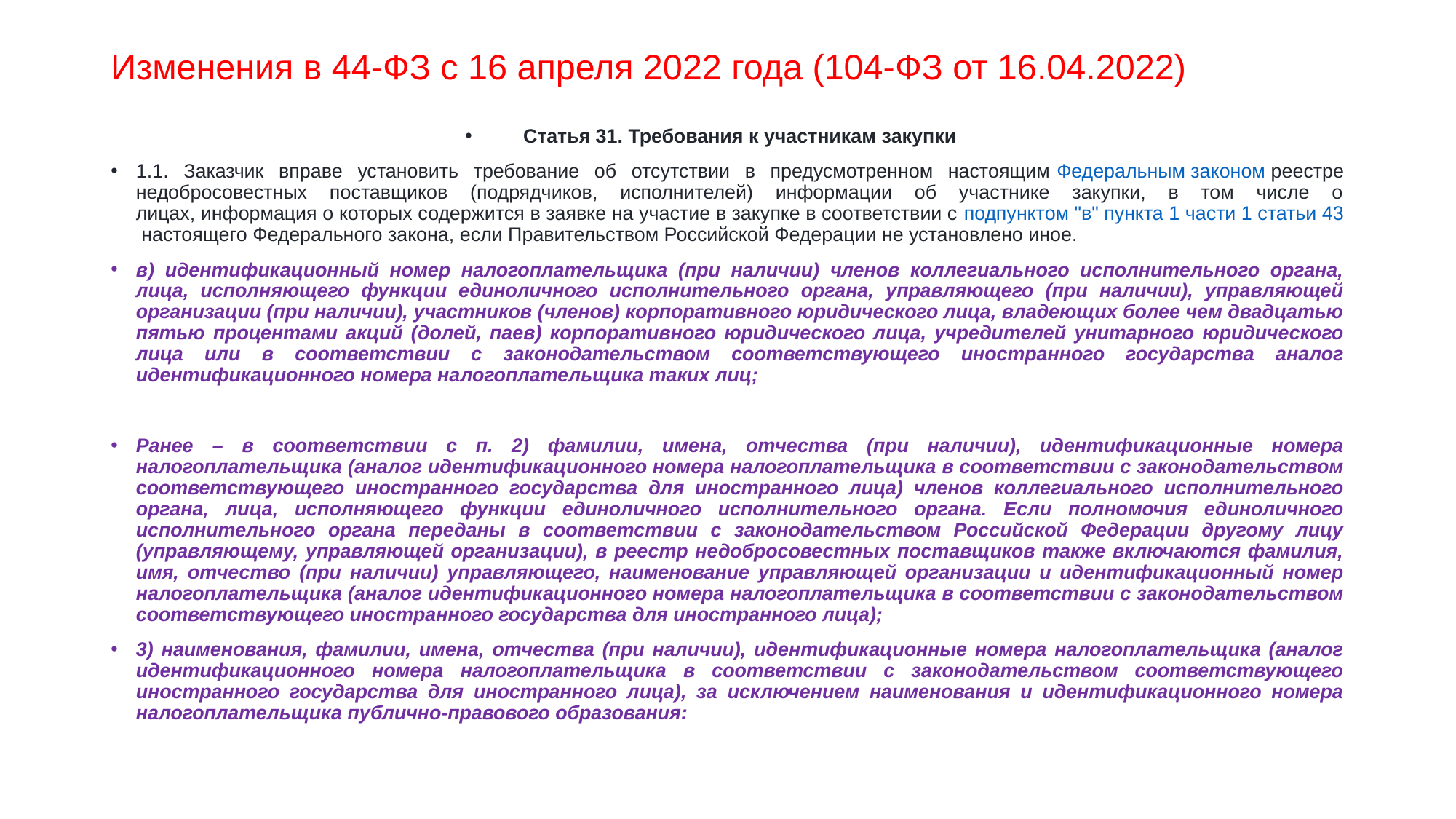

# Изменения в 44-ФЗ с 16 апреля 2022 года (104-ФЗ от 16.04.2022)
Статья 31. Требования к участникам закупки
1.1. Заказчик вправе установить требование об отсутствии в предусмотренном настоящим Федеральным законом реестре недобросовестных поставщиков (подрядчиков, исполнителей) информации об участнике закупки, в том числе о лицах, информация о которых содержится в заявке на участие в закупке в соответствии с подпунктом "в" пункта 1 части 1 статьи 43 настоящего Федерального закона, если Правительством Российской Федерации не установлено иное.
в) идентификационный номер налогоплательщика (при наличии) членов коллегиального исполнительного органа, лица, исполняющего функции единоличного исполнительного органа, управляющего (при наличии), управляющей организации (при наличии), участников (членов) корпоративного юридического лица, владеющих более чем двадцатью пятью процентами акций (долей, паев) корпоративного юридического лица, учредителей унитарного юридического лица или в соответствии с законодательством соответствующего иностранного государства аналог идентификационного номера налогоплательщика таких лиц;

Ранее – в соответствии с п. 2) фамилии, имена, отчества (при наличии), идентификационные номера налогоплательщика (аналог идентификационного номера налогоплательщика в соответствии с законодательством соответствующего иностранного государства для иностранного лица) членов коллегиального исполнительного органа, лица, исполняющего функции единоличного исполнительного органа. Если полномочия единоличного исполнительного органа переданы в соответствии с законодательством Российской Федерации другому лицу (управляющему, управляющей организации), в реестр недобросовестных поставщиков также включаются фамилия, имя, отчество (при наличии) управляющего, наименование управляющей организации и идентификационный номер налогоплательщика (аналог идентификационного номера налогоплательщика в соответствии с законодательством соответствующего иностранного государства для иностранного лица);
3) наименования, фамилии, имена, отчества (при наличии), идентификационные номера налогоплательщика (аналог идентификационного номера налогоплательщика в соответствии с законодательством соответствующего иностранного государства для иностранного лица), за исключением наименования и идентификационного номера налогоплательщика публично-правового образования: